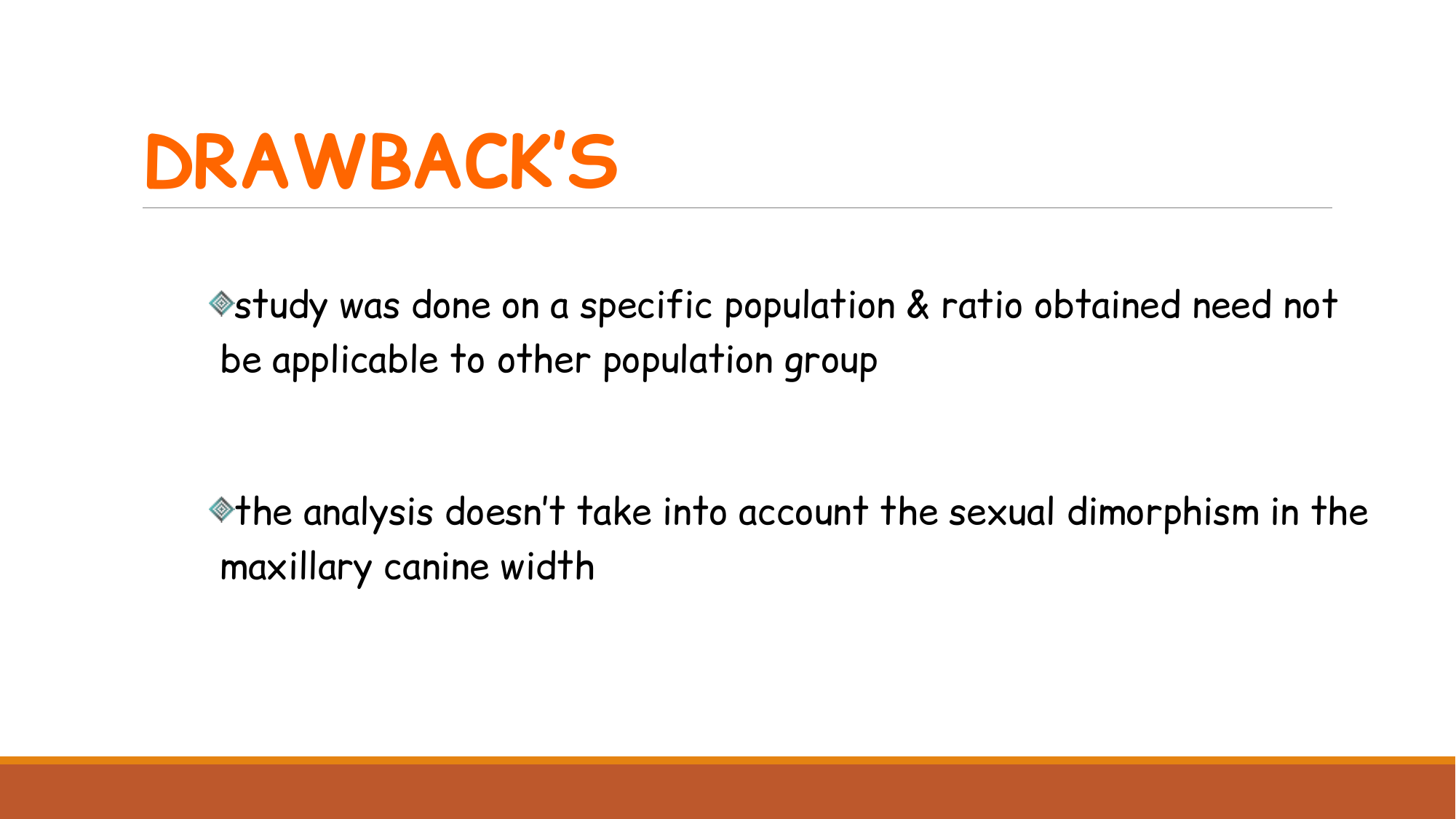

# DRAWBACK’S
study was done on a specific population & ratio obtained need not be applicable to other population group

the analysis doesn’t take into account the sexual dimorphism in the maxillary canine width